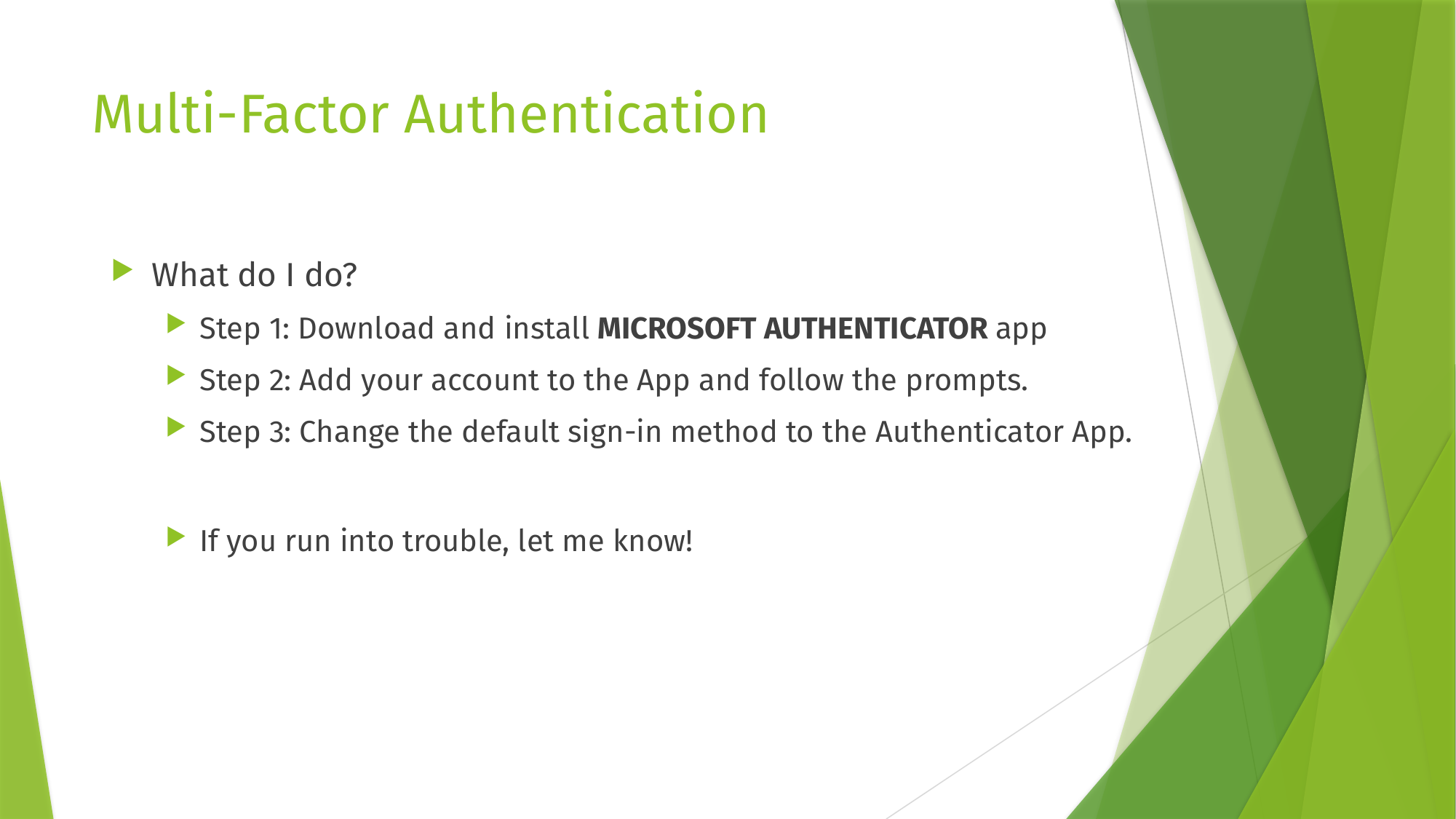

# Multi-Factor Authentication
What do I do?
Step 1: Download and install MICROSOFT AUTHENTICATOR app
Step 2: Add your account to the App and follow the prompts.
Step 3: Change the default sign-in method to the Authenticator App.

If you run into trouble, let me know!